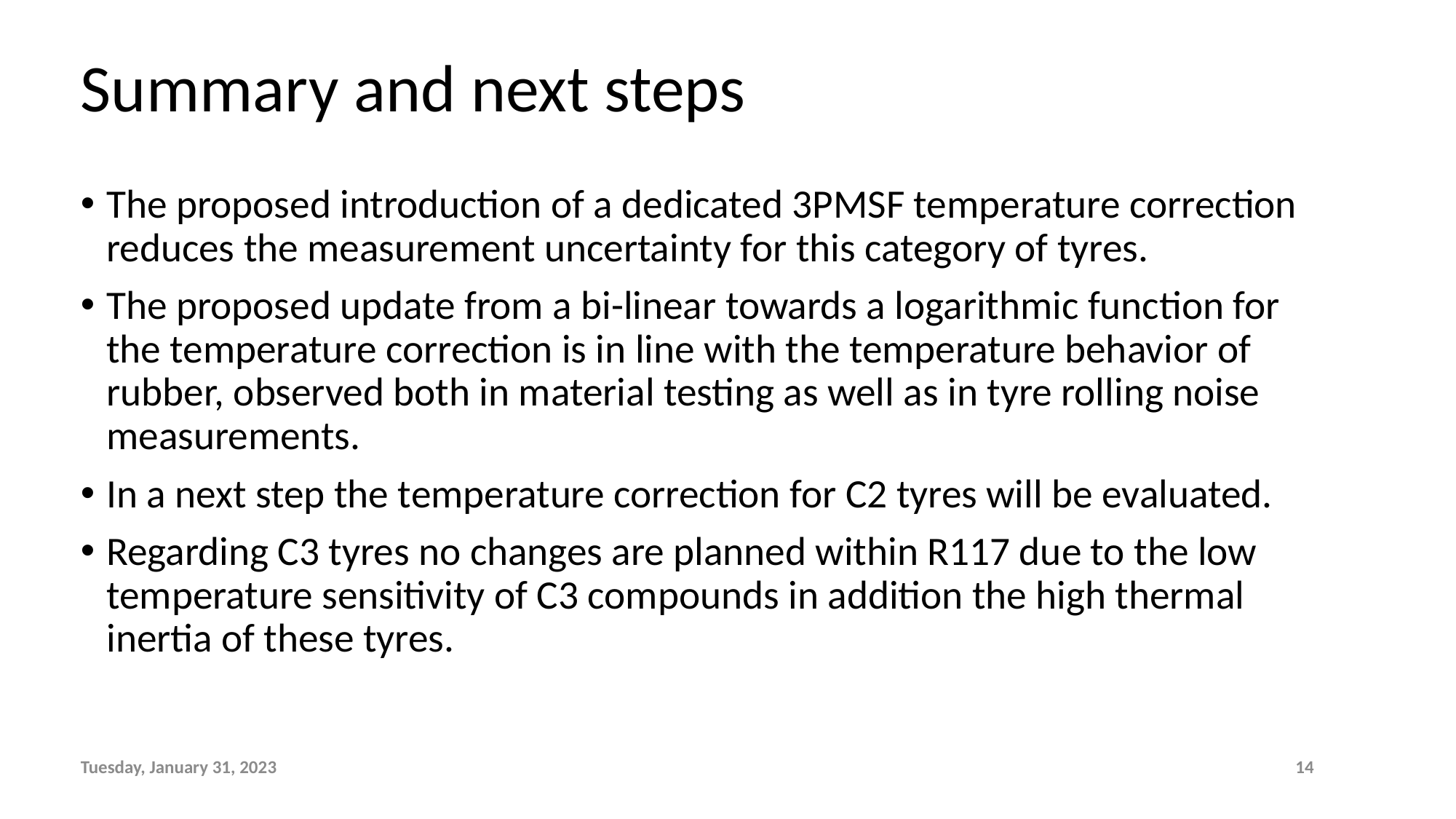

# Summary and next steps
The proposed introduction of a dedicated 3PMSF temperature correction reduces the measurement uncertainty for this category of tyres.
The proposed update from a bi-linear towards a logarithmic function for the temperature correction is in line with the temperature behavior of rubber, observed both in material testing as well as in tyre rolling noise measurements.
In a next step the temperature correction for C2 tyres will be evaluated.
Regarding C3 tyres no changes are planned within R117 due to the low temperature sensitivity of C3 compounds in addition the high thermal inertia of these tyres.
Tuesday, January 31, 2023
14